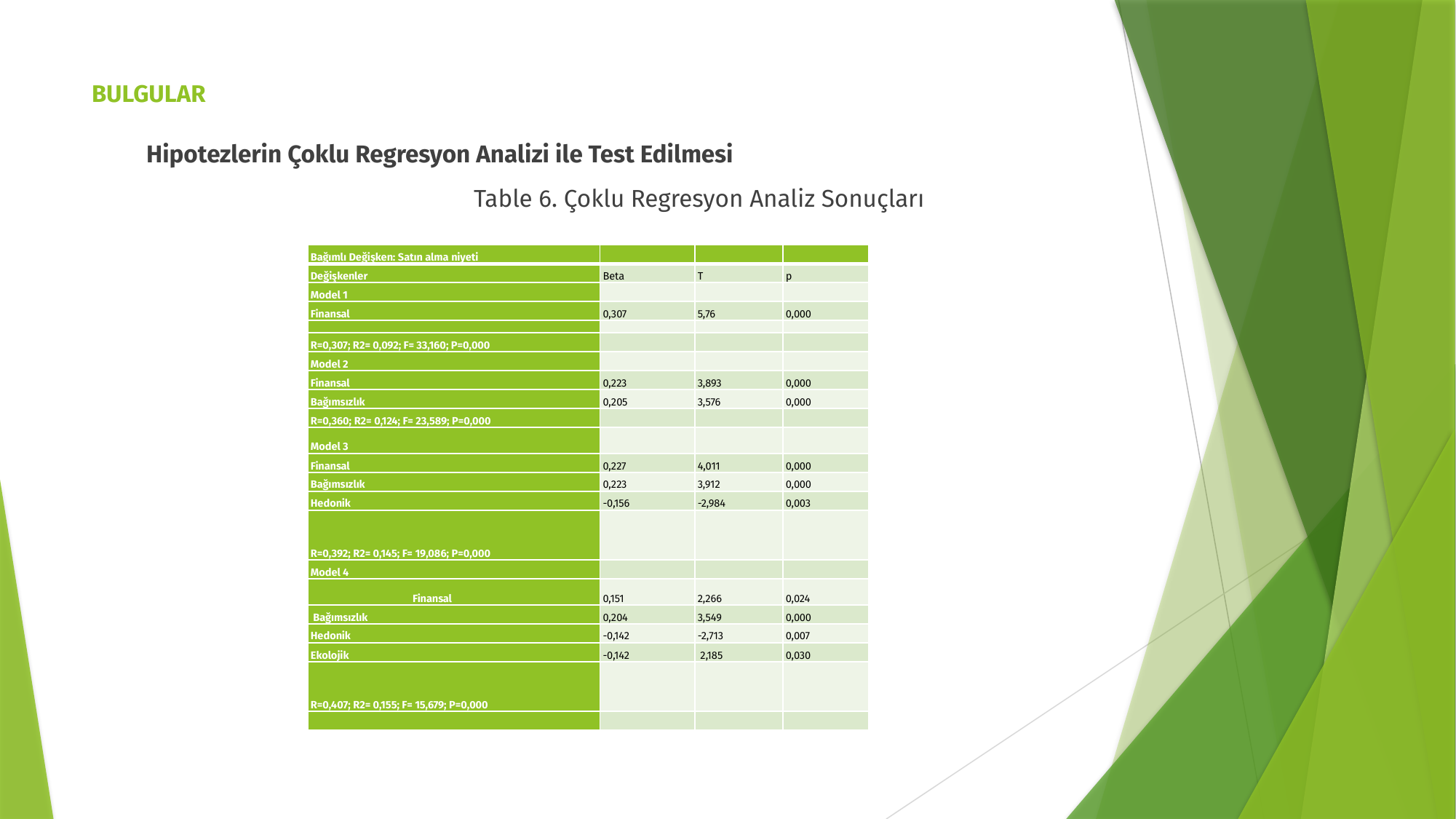

# BULGULAR
Hipotezlerin Çoklu Regresyon Analizi ile Test Edilmesi
			Table 6. Çoklu Regresyon Analiz Sonuçları

| Bağımlı Değişken: Satın alma niyeti |  |  |  |
| --- | --- | --- | --- |
| Değişkenler | Beta | T | p |
| Model 1 |  |  |  |
| Finansal | 0,307 | 5,76 | 0,000 |
|  |  |  |  |
| R=0,307; R2= 0,092; F= 33,160; P=0,000 |  |  |  |
| Model 2 |  |  |  |
| Finansal | 0,223 | 3,893 | 0,000 |
| Bağımsızlık | 0,205 | 3,576 | 0,000 |
| R=0,360; R2= 0,124; F= 23,589; P=0,000 |  |  |  |
| Model 3 |  |  |  |
| Finansal | 0,227 | 4,011 | 0,000 |
| Bağımsızlık | 0,223 | 3,912 | 0,000 |
| Hedonik | -0,156 | -2,984 | 0,003 |
| R=0,392; R2= 0,145; F= 19,086; P=0,000 |  |  |  |
| Model 4 |  |  |  |
| Finansal | 0,151 | 2,266 | 0,024 |
| Bağımsızlık | 0,204 | 3,549 | 0,000 |
| Hedonik | -0,142 | -2,713 | 0,007 |
| Ekolojik | -0,142 | 2,185 | 0,030 |
| R=0,407; R2= 0,155; F= 15,679; P=0,000 |  |  |  |
|  |  |  |  |